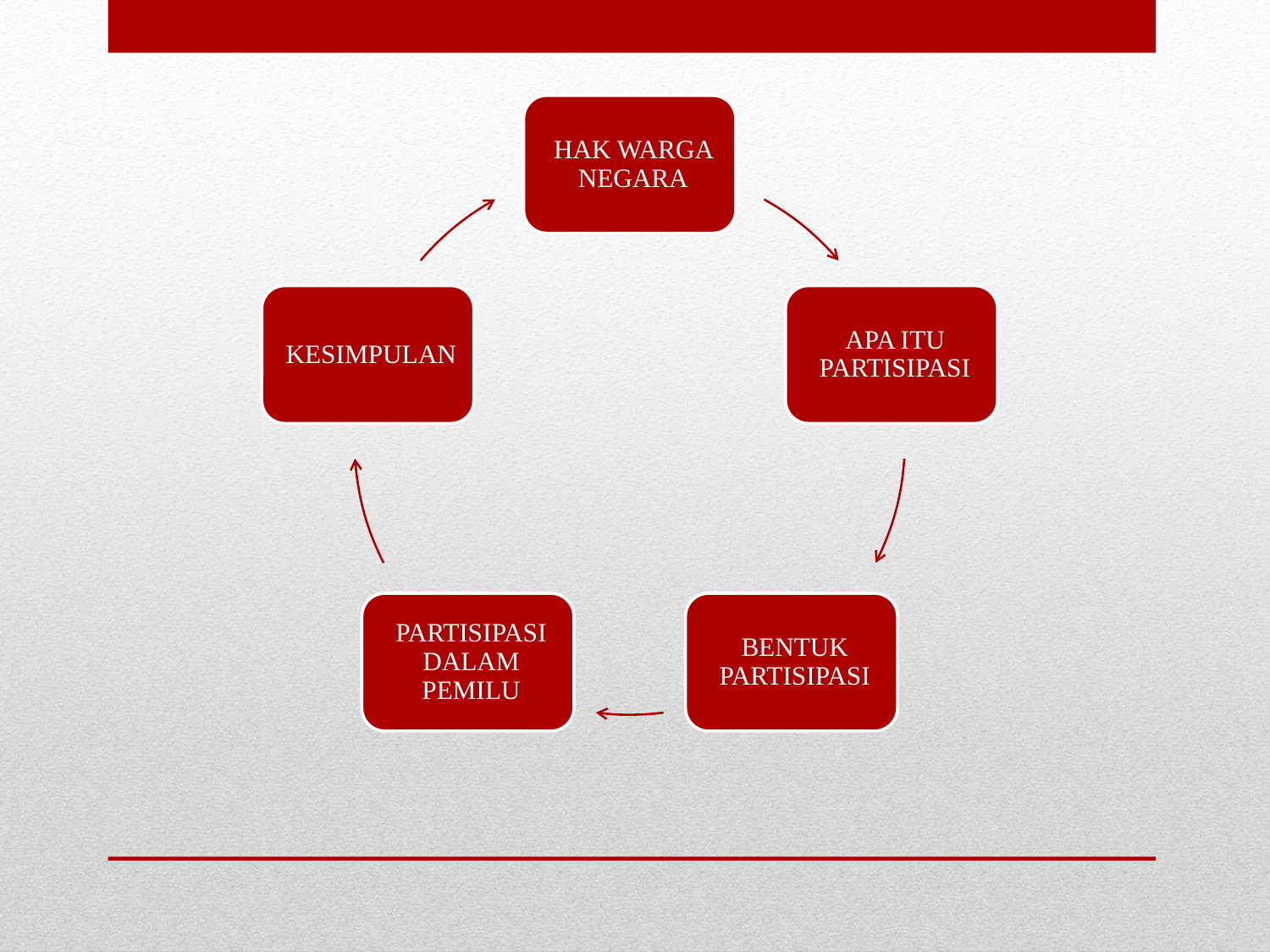

HAK WARGA NEGARA
APA ITU PARTISIPASI
BENTUK PARTISIPASI
PARTISIPASI DALAM PEMILU
KESIMPULAN
#